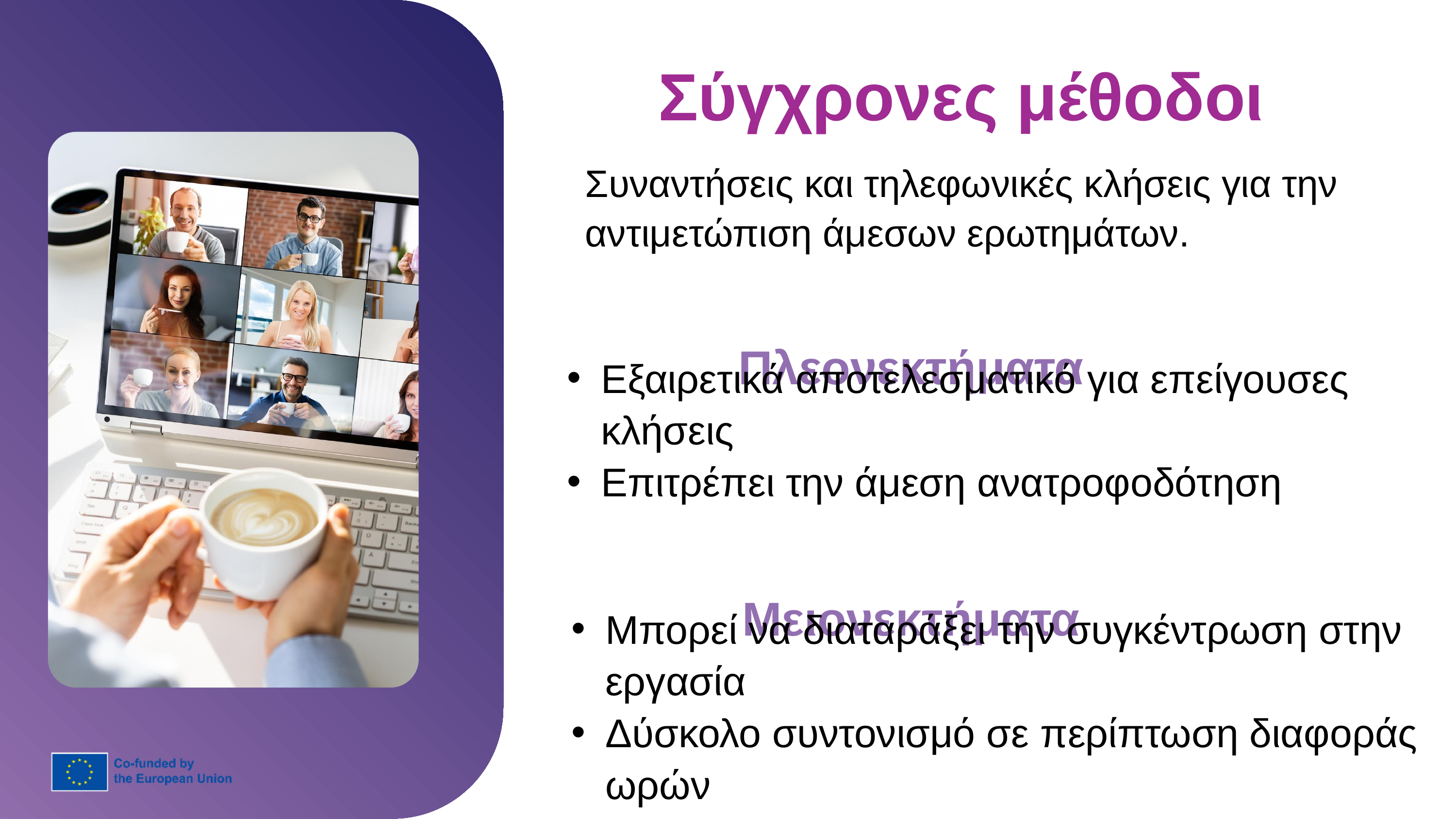

Σύγχρονες μέθοδοι

Συναντήσεις και τηλεφωνικές κλήσεις για την αντιμετώπιση άμεσων ερωτημάτων.

Πλεονεκτήματα
Εξαιρετικά αποτελεσματικό για επείγουσες κλήσεις
Επιτρέπει την άμεση ανατροφοδότηση
Μειονεκτήματα
Μπορεί να διαταράξει την συγκέντρωση στην εργασία
Δύσκολο συντονισμό σε περίπτωση διαφοράς ωρών